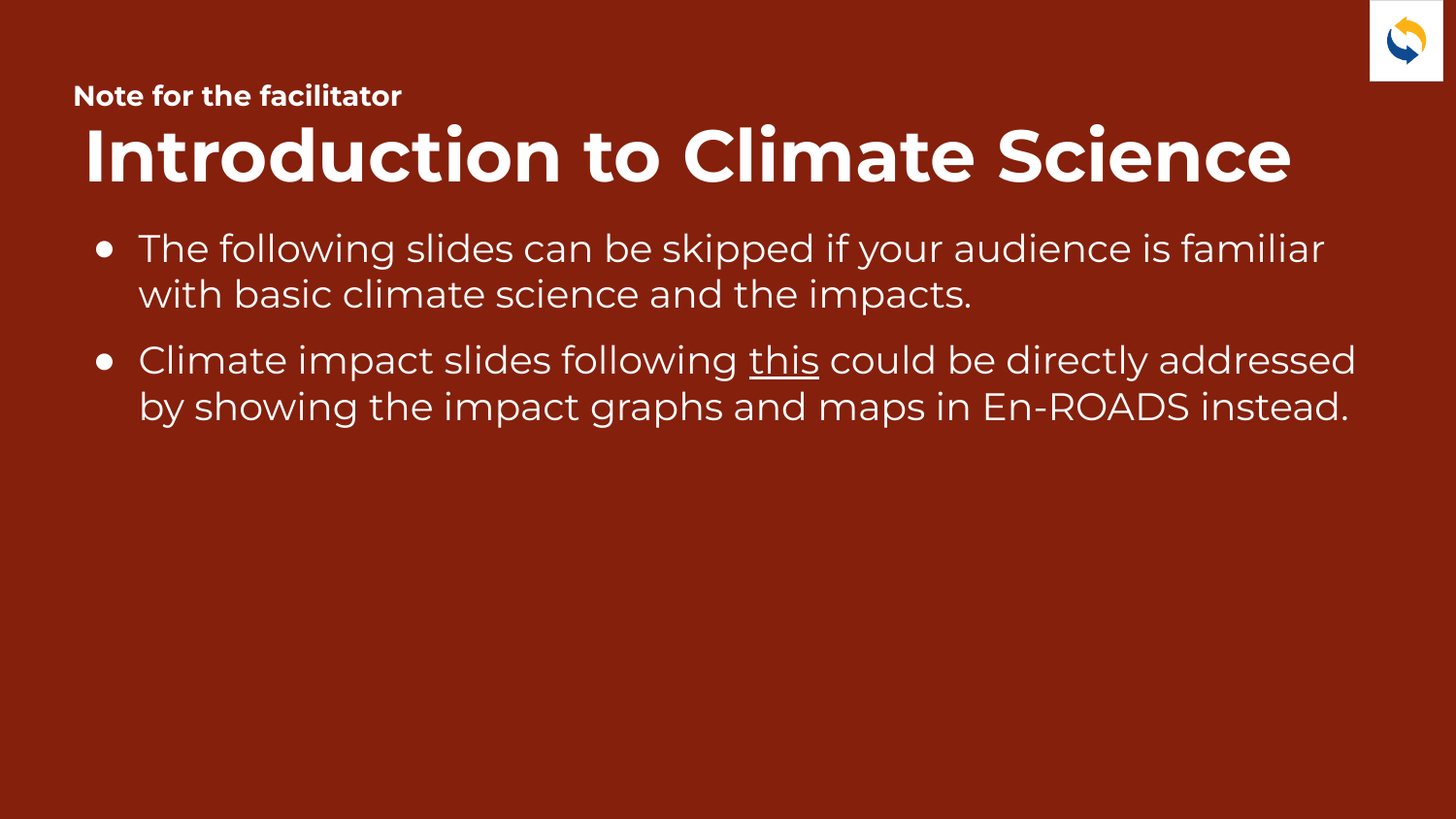

Note for the facilitator
# Introduction to Climate Science
The following slides can be skipped if your audience is familiar with basic climate science and the impacts.
Climate impact slides following this could be directly addressed by showing the impact graphs and maps in En-ROADS instead.